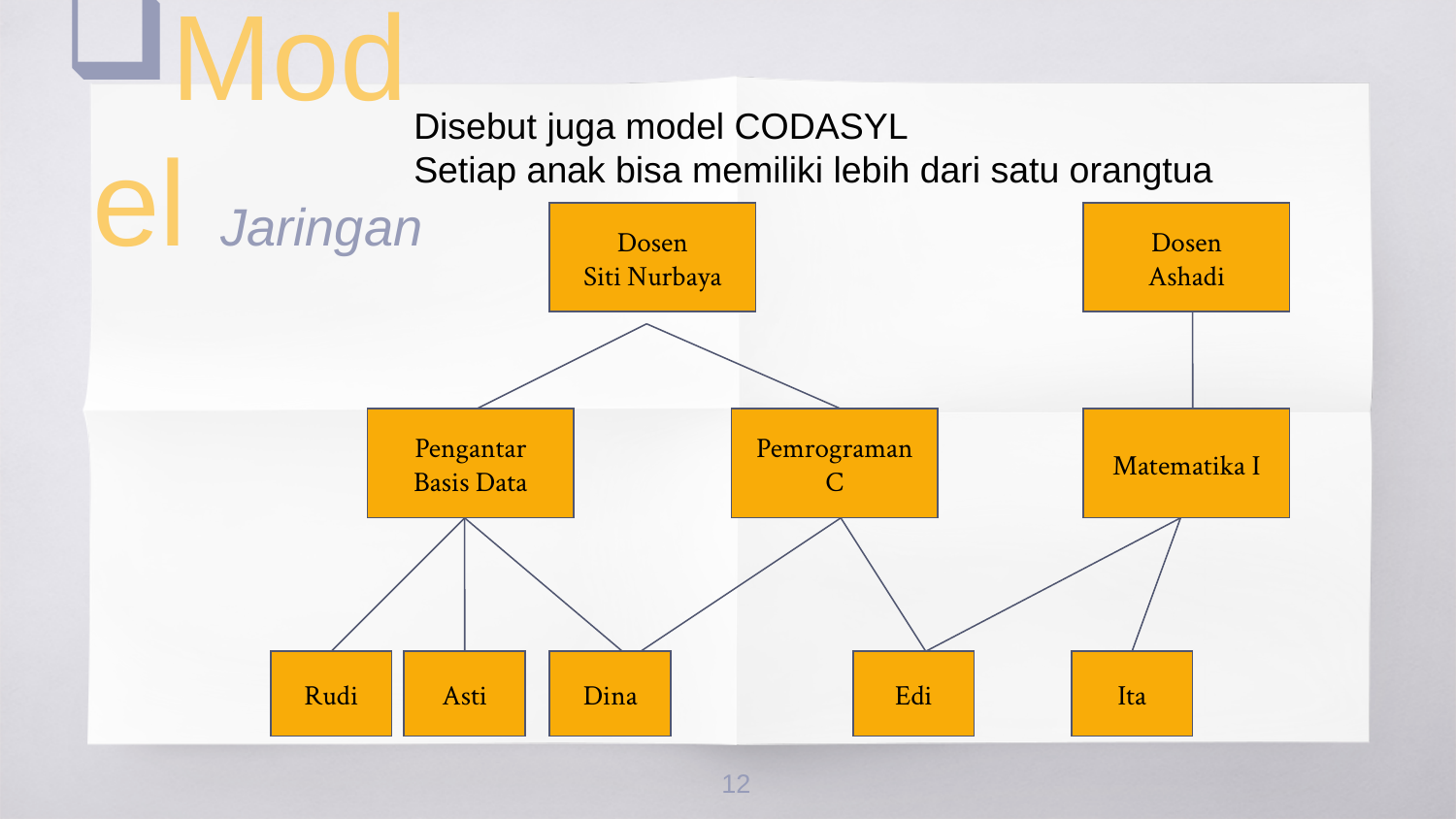

Disebut juga model CODASYL
Setiap anak bisa memiliki lebih dari satu orangtua
Model Jaringan
Dosen
Siti Nurbaya
Dosen
Ashadi

Pengantar
Basis Data
Pemrograman
C
Matematika I

Rudi
Asti
Dina
Edi
Ita
12